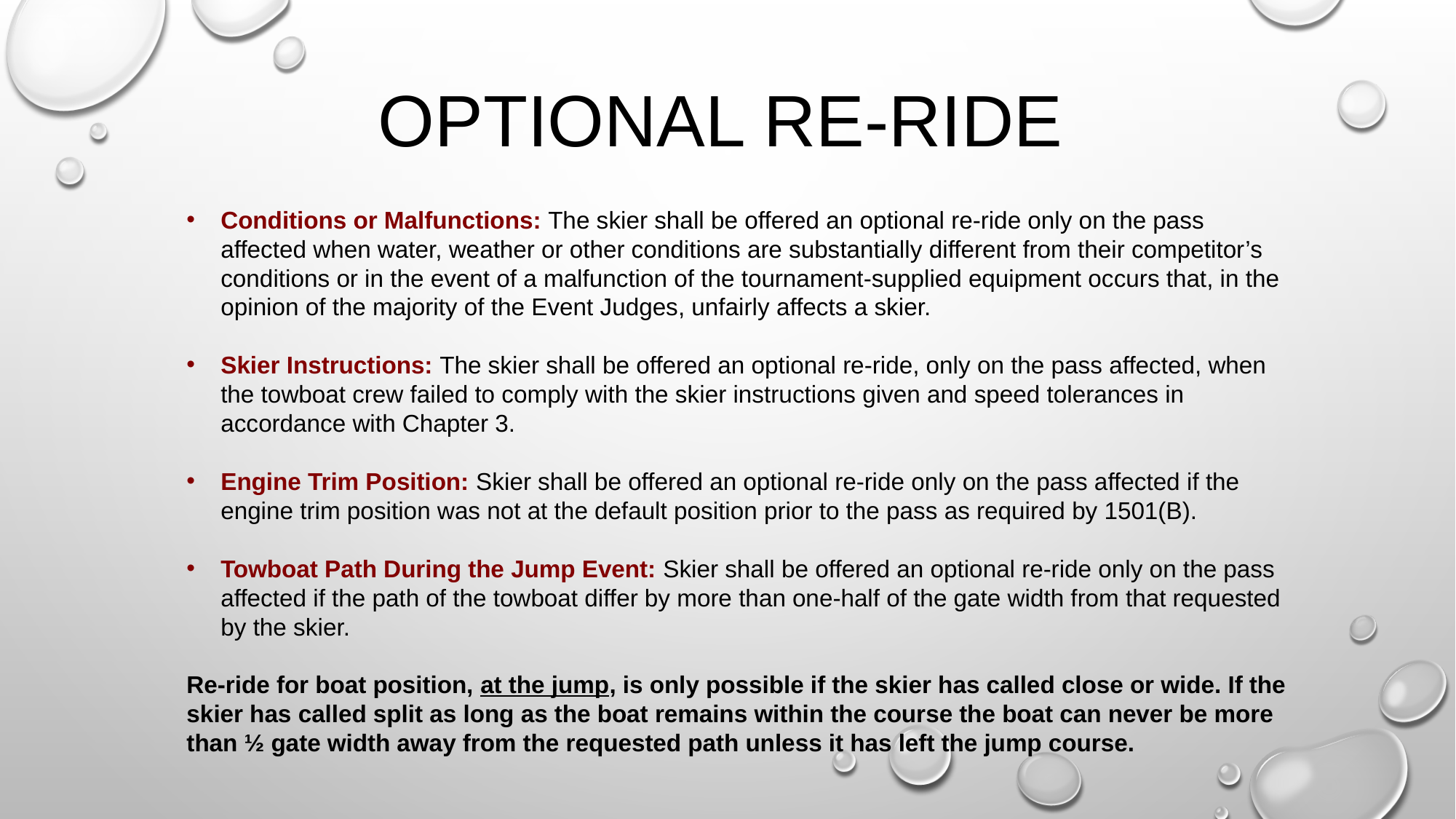

# Optional Re-Ride
Conditions or Malfunctions: The skier shall be offered an optional re-ride only on the pass affected when water, weather or other conditions are substantially different from their competitor’s conditions or in the event of a malfunction of the tournament-supplied equipment occurs that, in the opinion of the majority of the Event Judges, unfairly affects a skier.

Skier Instructions: The skier shall be offered an optional re-ride, only on the pass affected, when the towboat crew failed to comply with the skier instructions given and speed tolerances in accordance with Chapter 3.

Engine Trim Position: Skier shall be offered an optional re-ride only on the pass affected if the engine trim position was not at the default position prior to the pass as required by 1501(B).

Towboat Path During the Jump Event: Skier shall be offered an optional re-ride only on the pass affected if the path of the towboat differ by more than one-half of the gate width from that requested by the skier.

Re-ride for boat position, at the jump, is only possible if the skier has called close or wide. If the skier has called split as long as the boat remains within the course the boat can never be more than ½ gate width away from the requested path unless it has left the jump course.